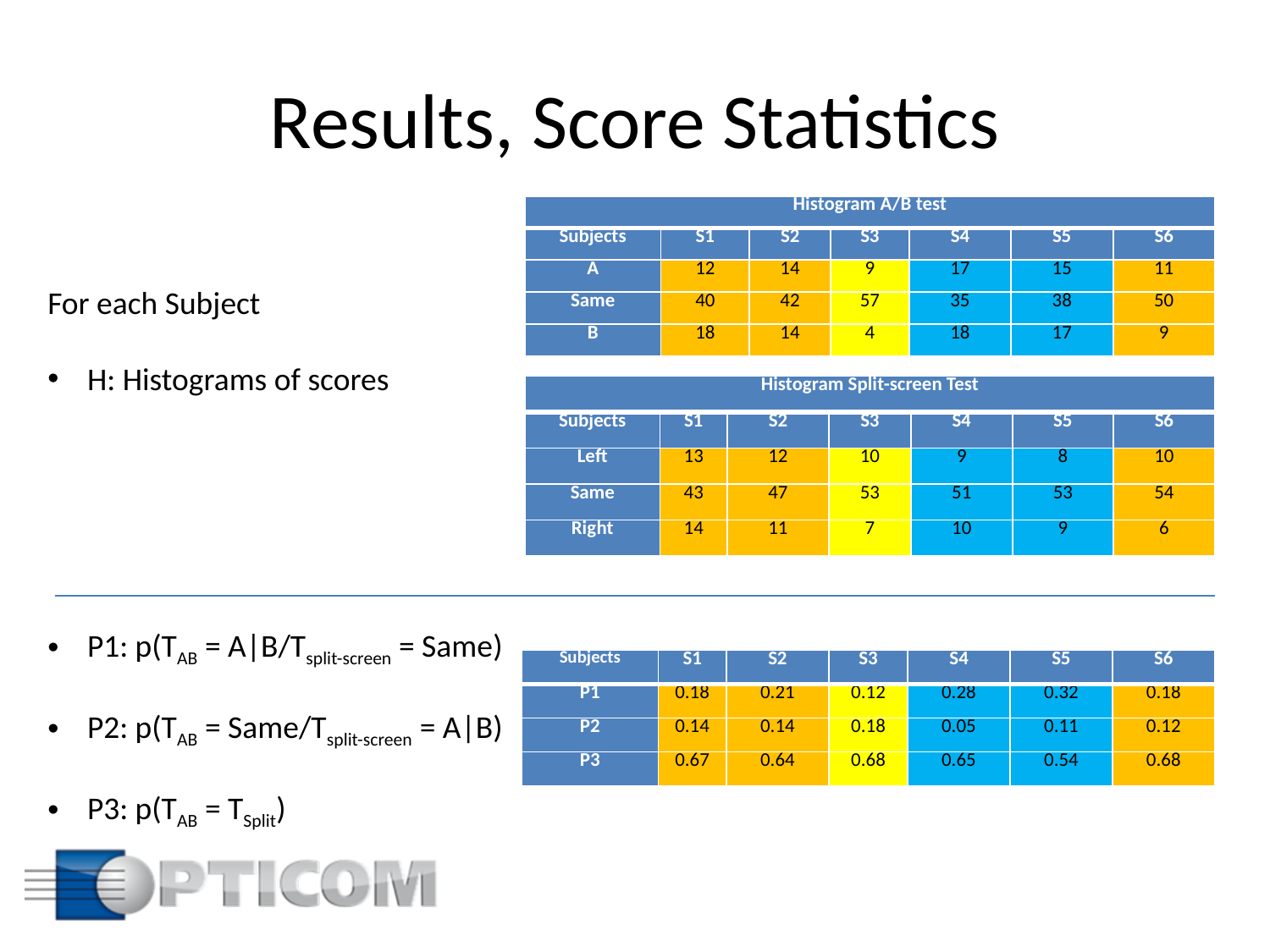

# Results, Score Statistics
| Histogram A/B test |  |  |  |  |  |  |
| --- | --- | --- | --- | --- | --- | --- |
| Subjects | S1 | S2 | S3 | S4 | S5 | S6 |
| A | 12 | 14 | 9 | 17 | 15 | 11 |
| Same | 40 | 42 | 57 | 35 | 38 | 50 |
| B | 18 | 14 | 4 | 18 | 17 | 9 |
For each Subject

H: Histograms of scores

P1: p(TAB = A|B/Tsplit-screen = Same)

P2: p(TAB = Same/Tsplit-screen = A|B)

P3: p(TAB = TSplit)
| Histogram Split-screen Test |  |  |  |  |  |  |
| --- | --- | --- | --- | --- | --- | --- |
| Subjects | S1 | S2 | S3 | S4 | S5 | S6 |
| Left | 13 | 12 | 10 | 9 | 8 | 10 |
| Same | 43 | 47 | 53 | 51 | 53 | 54 |
| Right | 14 | 11 | 7 | 10 | 9 | 6 |
| Subjects | S1 | S2 | S3 | S4 | S5 | S6 |
| --- | --- | --- | --- | --- | --- | --- |
| P1 | 0.18 | 0.21 | 0.12 | 0.28 | 0.32 | 0.18 |
| P2 | 0.14 | 0.14 | 0.18 | 0.05 | 0.11 | 0.12 |
| P3 | 0.67 | 0.64 | 0.68 | 0.65 | 0.54 | 0.68 |